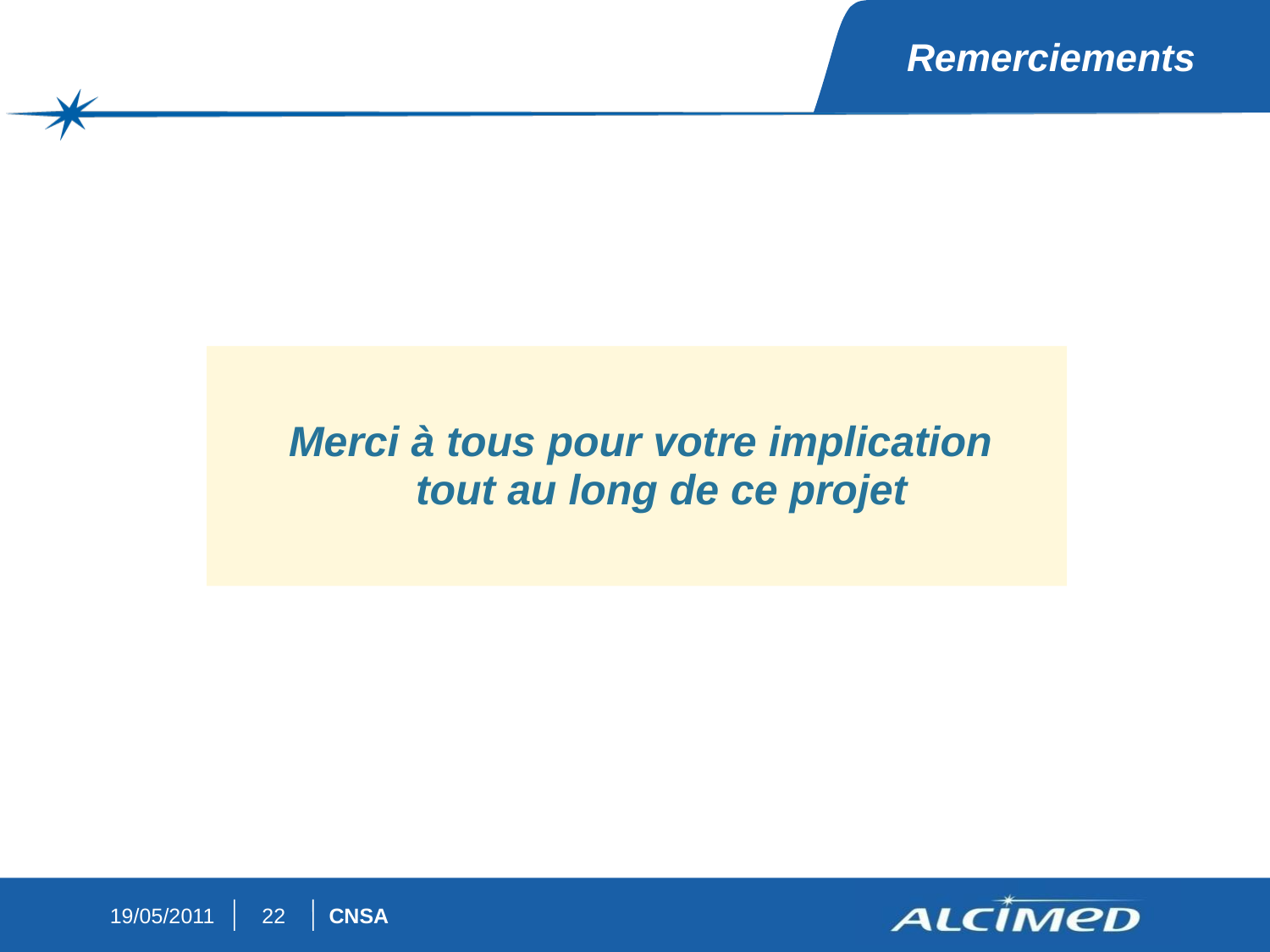

Remerciements
Merci à tous pour votre implication tout au long de ce projet